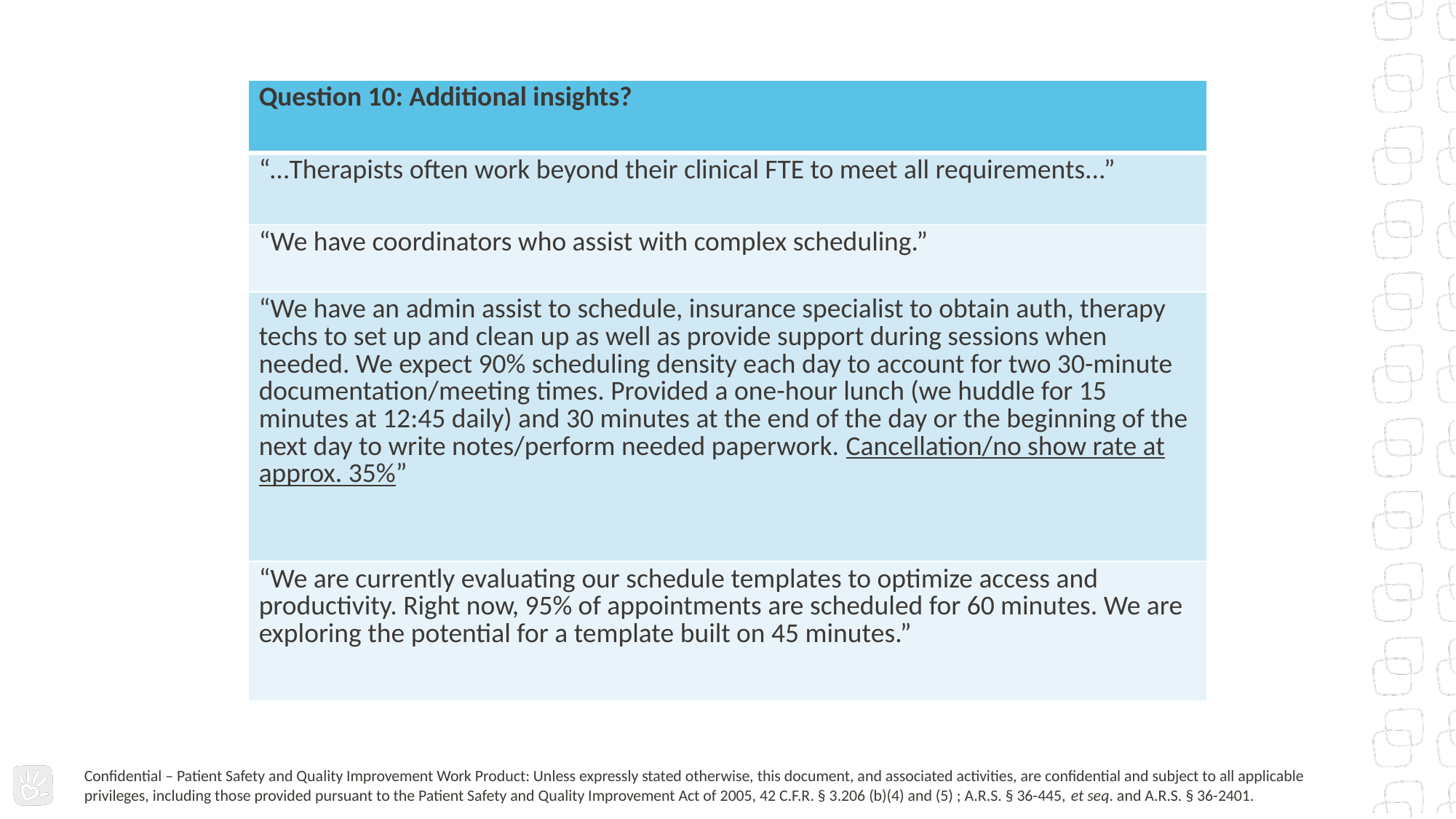

| Question 10: Additional insights? |
| --- |
| “…Therapists often work beyond their clinical FTE to meet all requirements...” |
| “We have coordinators who assist with complex scheduling.” |
| “We have an admin assist to schedule, insurance specialist to obtain auth, therapy techs to set up and clean up as well as provide support during sessions when needed. We expect 90% scheduling density each day to account for two 30-minute documentation/meeting times. Provided a one-hour lunch (we huddle for 15 minutes at 12:45 daily) and 30 minutes at the end of the day or the beginning of the next day to write notes/perform needed paperwork. Cancellation/no show rate at approx. 35%” |
| “We are currently evaluating our schedule templates to optimize access and productivity. Right now, 95% of appointments are scheduled for 60 minutes. We are exploring the potential for a template built on 45 minutes.” |
Confidential – Patient Safety and Quality Improvement Work Product: Unless expressly stated otherwise, this document, and associated activities, are confidential and subject to all applicable privileges, including those provided pursuant to the Patient Safety and Quality Improvement Act of 2005, 42 C.F.R. § 3.206 (b)(4) and (5) ; A.R.S. § 36-445, et seq. and A.R.S. § 36-2401.